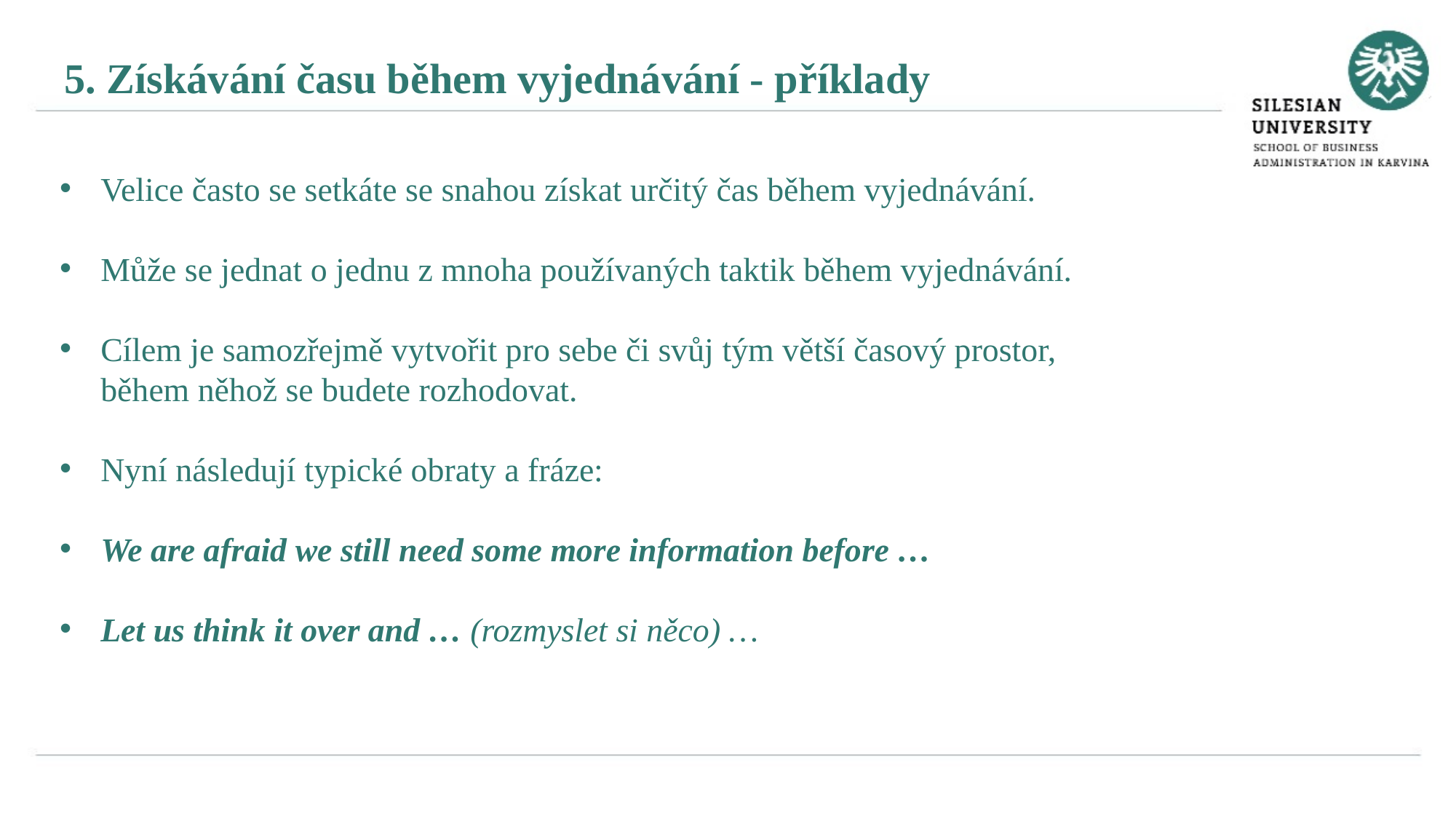

5. Získávání času během vyjednávání - příklady
Velice často se setkáte se snahou získat určitý čas během vyjednávání.

Může se jednat o jednu z mnoha používaných taktik během vyjednávání.

Cílem je samozřejmě vytvořit pro sebe či svůj tým větší časový prostor, během něhož se budete rozhodovat.

Nyní následují typické obraty a fráze:

We are afraid we still need some more information before …

Let us think it over and … (rozmyslet si něco) …